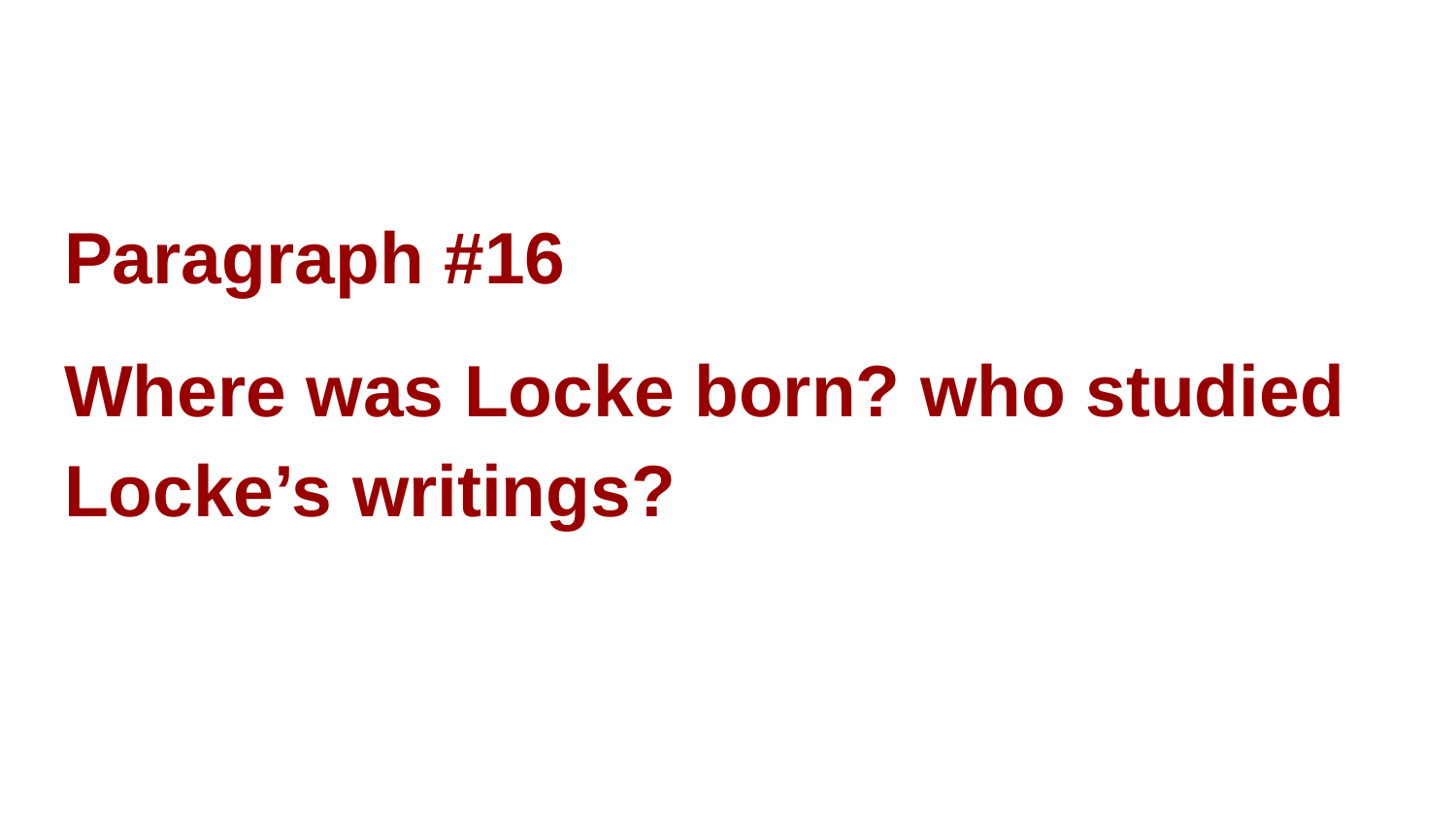

#
Paragraph #16
Where was Locke born? who studied Locke’s writings?